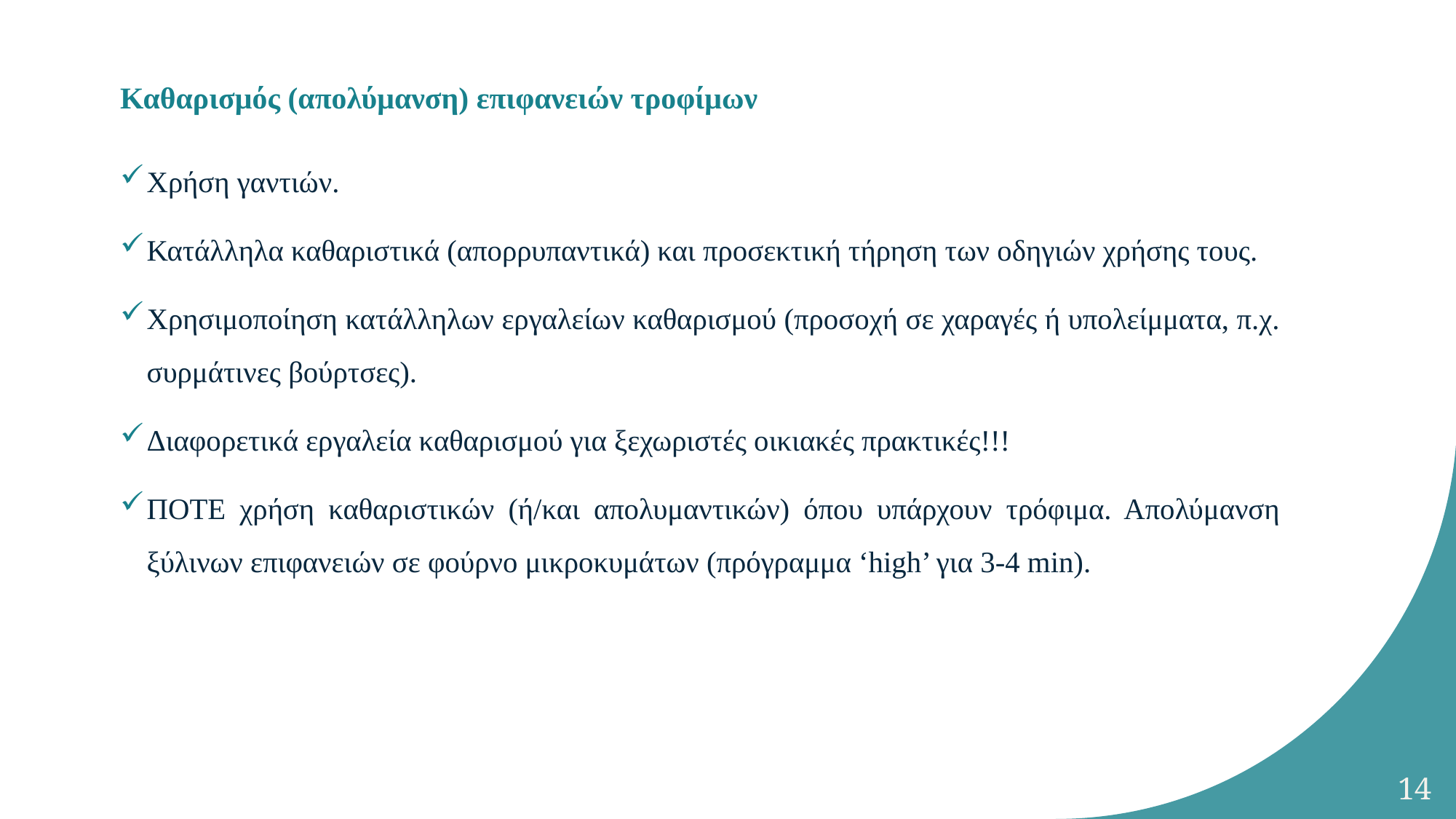

# Καθαρισμός (απολύμανση) επιφανειών τροφίμων
Χρήση γαντιών.
Κατάλληλα καθαριστικά (απορρυπαντικά) και προσεκτική τήρηση των οδηγιών χρήσης τους.
Χρησιμοποίηση κατάλληλων εργαλείων καθαρισμού (προσοχή σε χαραγές ή υπολείμματα, π.χ. συρμάτινες βούρτσες).
Διαφορετικά εργαλεία καθαρισμού για ξεχωριστές οικιακές πρακτικές!!!
ΠΟΤΕ χρήση καθαριστικών (ή/και απολυμαντικών) όπου υπάρχουν τρόφιμα. Απολύμανση ξύλινων επιφανειών σε φούρνο μικροκυμάτων (πρόγραμμα ‘high’ για 3-4 min).
14